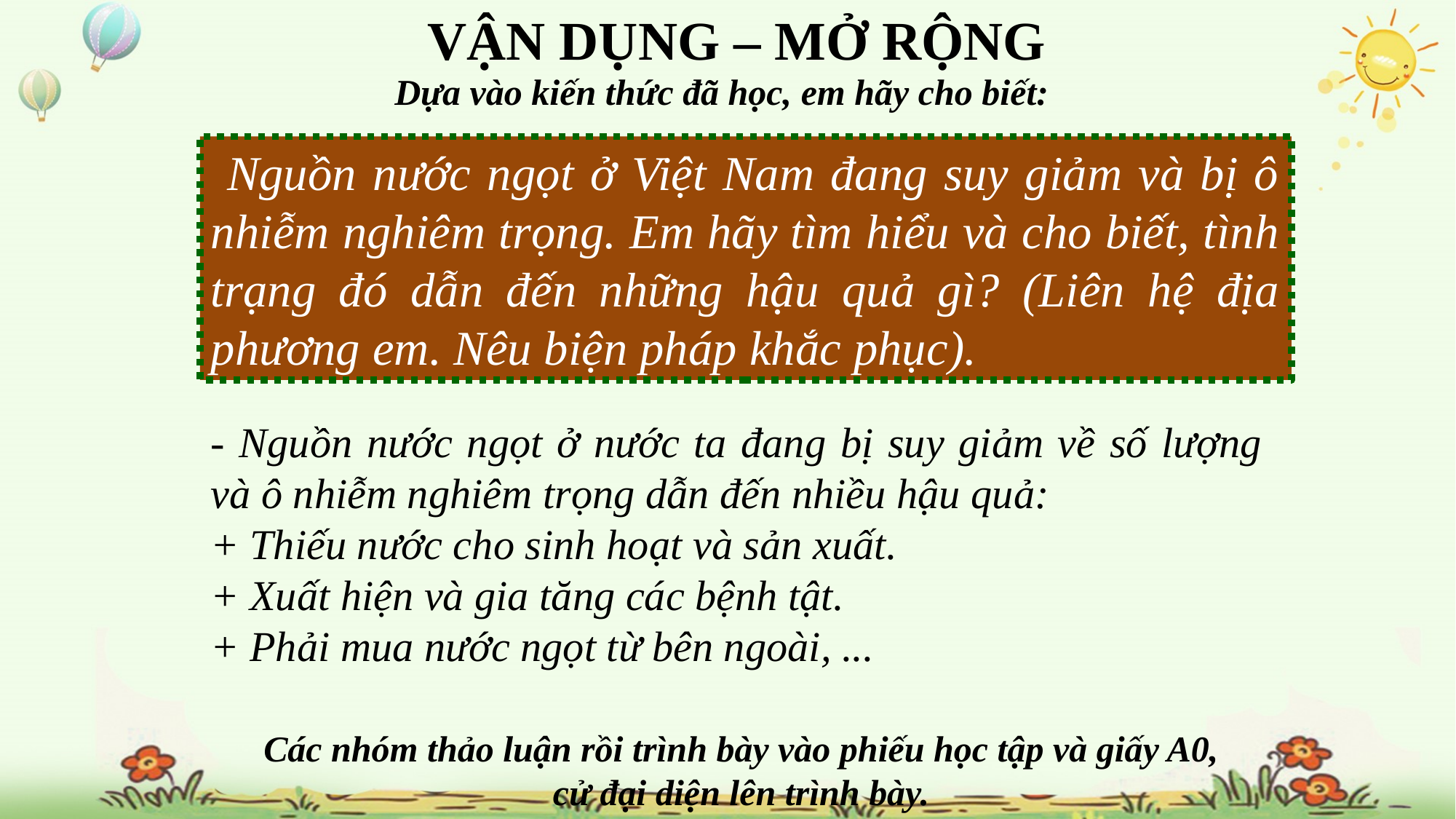

VẬN DỤNG – MỞ RỘNG
Dựa vào kiến thức đã học, em hãy cho biết:
 Nguồn nước ngọt ở Việt Nam đang suy giảm và bị ô nhiễm nghiêm trọng. Em hãy tìm hiểu và cho biết, tình trạng đó dẫn đến những hậu quả gì? (Liên hệ địa phương em. Nêu biện pháp khắc phục).
- Nguồn nước ngọt ở nước ta đang bị suy giảm về số lượng và ô nhiễm nghiêm trọng dẫn đến nhiều hậu quả:
+ Thiếu nước cho sinh hoạt và sản xuất.
+ Xuất hiện và gia tăng các bệnh tật.
+ Phải mua nước ngọt từ bên ngoài, ...
Các nhóm thảo luận rồi trình bày vào phiếu học tập và giấy A0, cử đại diện lên trình bày.